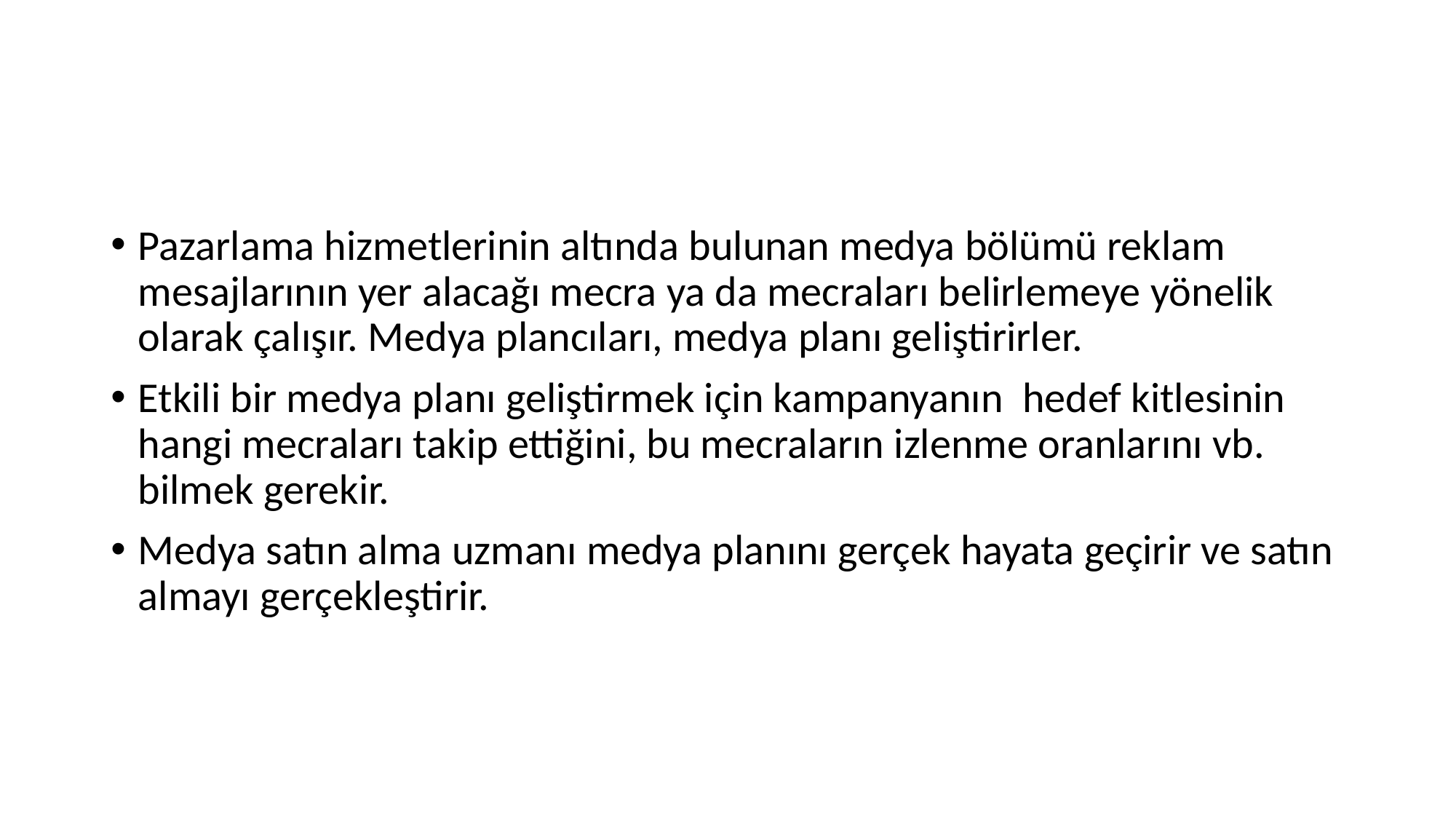

#
Pazarlama hizmetlerinin altında bulunan medya bölümü reklam mesajlarının yer alacağı mecra ya da mecraları belirlemeye yönelik olarak çalışır. Medya plancıları, medya planı geliştirirler.
Etkili bir medya planı geliştirmek için kampanyanın  hedef kitlesinin hangi mecraları takip ettiğini, bu mecraların izlenme oranlarını vb. bilmek gerekir.
Medya satın alma uzmanı medya planını gerçek hayata geçirir ve satın almayı gerçekleştirir.